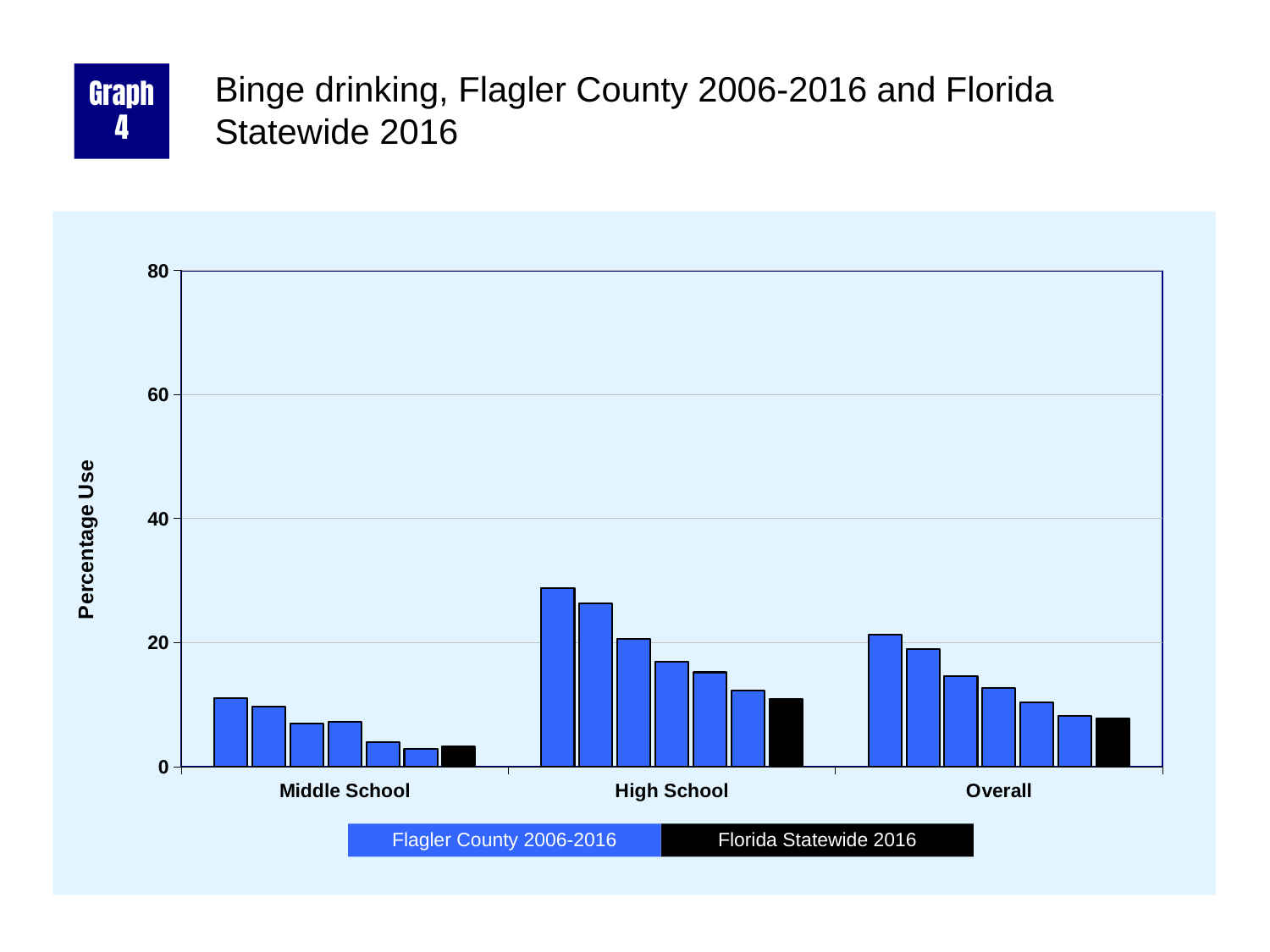

Graph 4
Binge drinking, Flagler County 2006-2016 and Florida Statewide 2016

### Chart

| Category | County 2006 | County 2008 | County 2010 | County 2012 | County 2014 | County 2016 | Florida 2016 |
|---|---|---|---|---|---|---|---|
| Middle School | 11.0 | 9.7 | 6.9 | 7.2 | 4.0 | 2.8 | 3.2 |
| High School | 28.8 | 26.3 | 20.6 | 16.9 | 15.2 | 12.2 | 10.9 |
| Overall | 21.3 | 18.9 | 14.6 | 12.7 | 10.4 | 8.2 | 7.7 |
Florida Statewide 2016
Flagler County 2006-2016